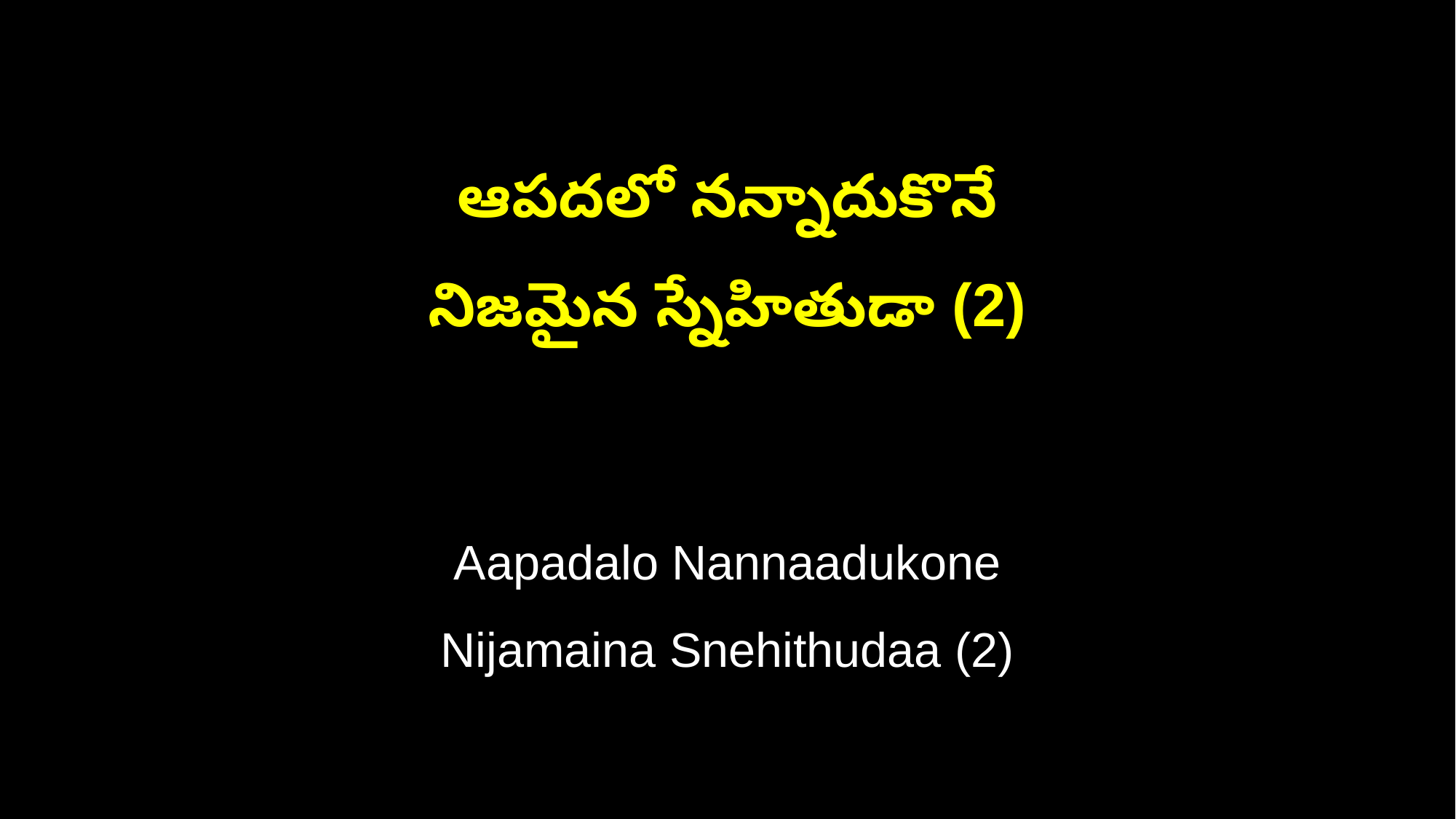

ఆపదలో నన్నాదుకొనే
నిజమైన స్నేహితుడా (2)
Aapadalo Nannaadukone
Nijamaina Snehithudaa (2)